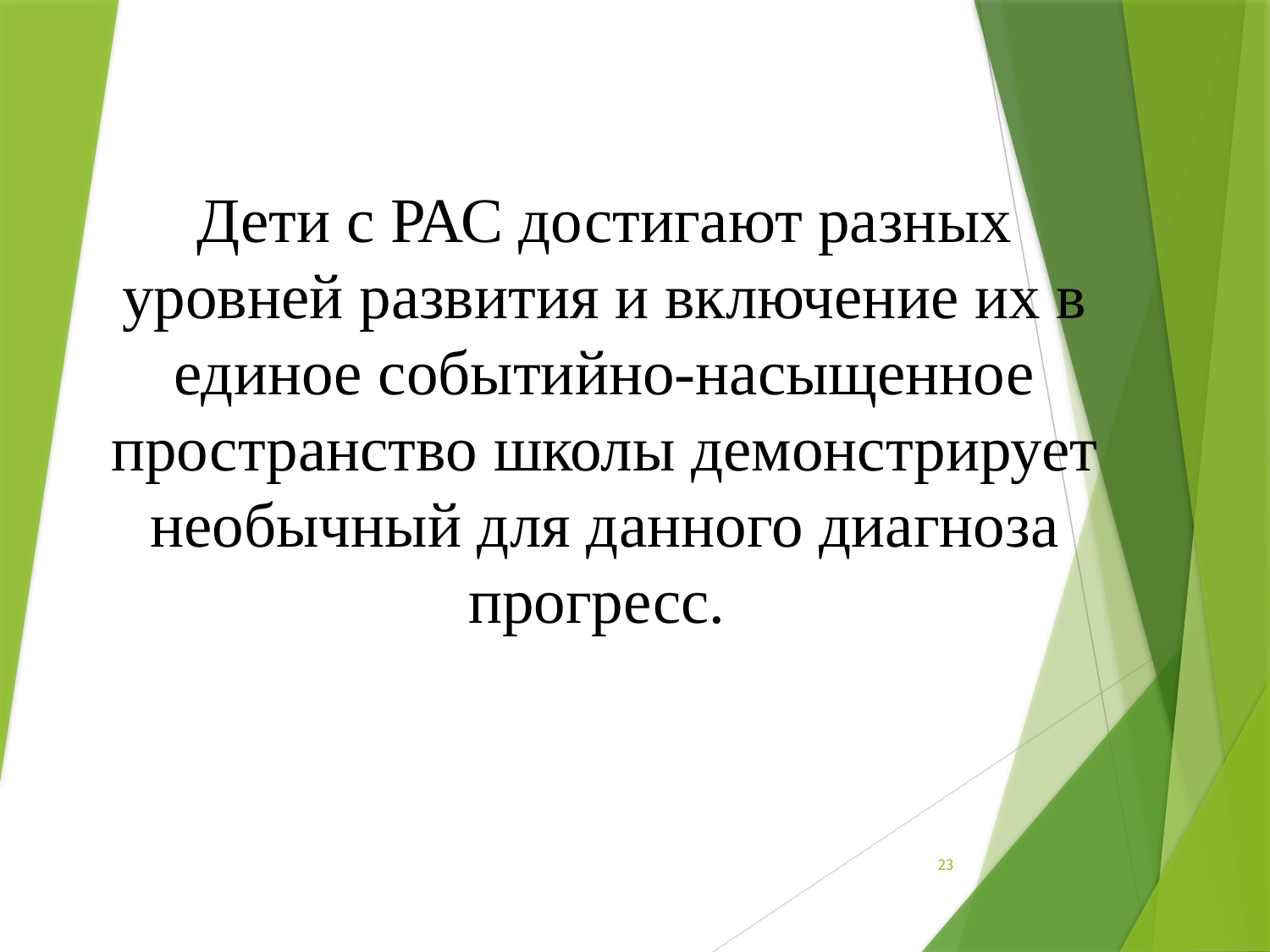

# Дети с РАС достигают разных уровней развития и включение их в единое событийно-насыщенное пространство школы демонстрирует необычный для данного диагноза прогресс.
23